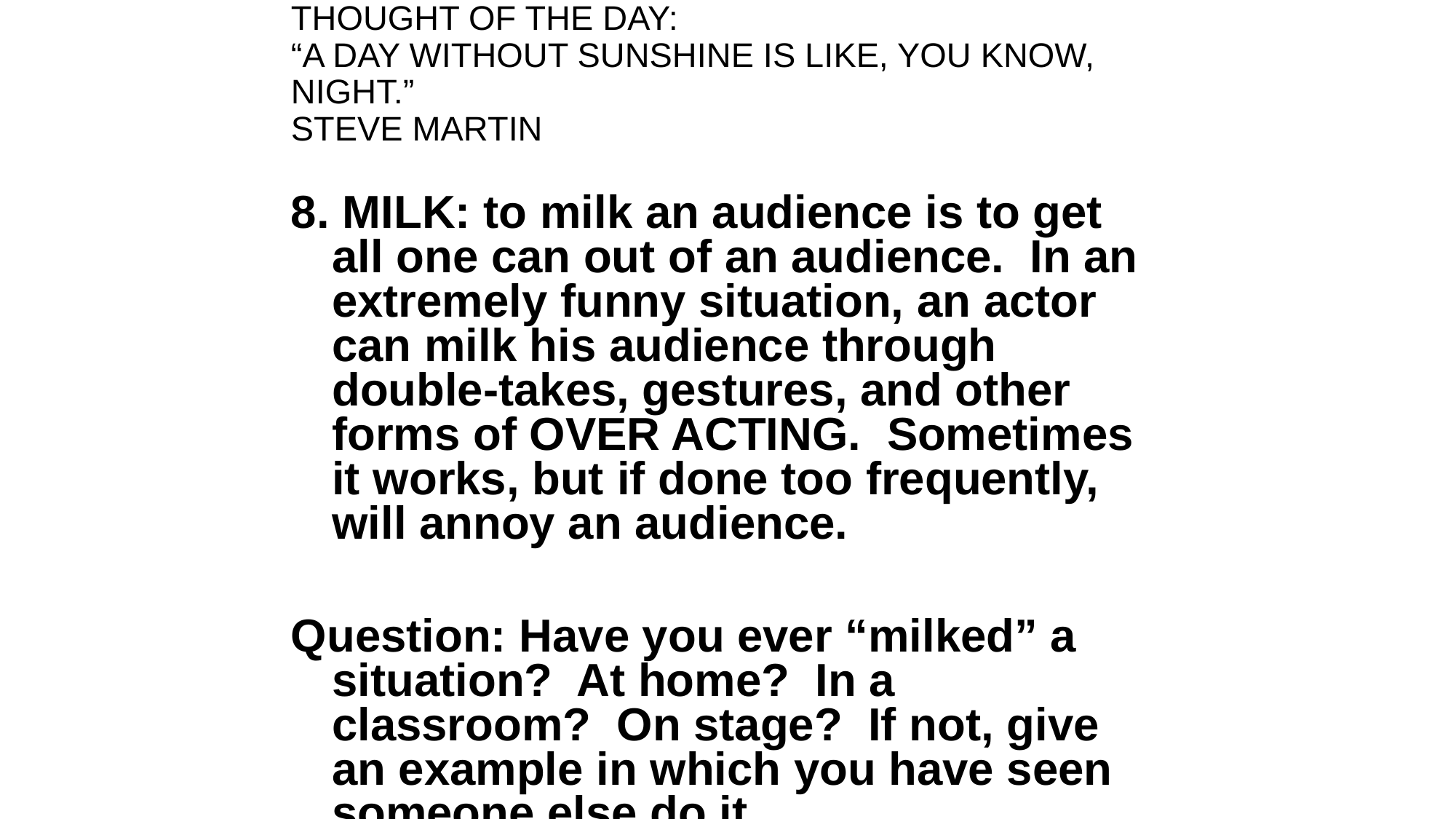

# THOUGHT OF THE DAY: “A DAY WITHOUT SUNSHINE IS LIKE, YOU KNOW, NIGHT.” STEVE MARTIN

8. MILK: to milk an audience is to get all one can out of an audience.  In an extremely funny situation, an actor can milk his audience through double-takes, gestures, and other forms of OVER ACTING.  Sometimes it works, but if done too frequently, will annoy an audience.

Question: Have you ever “milked” a situation?  At home?  In a classroom?  On stage?  If not, give an example in which you have seen someone else do it.